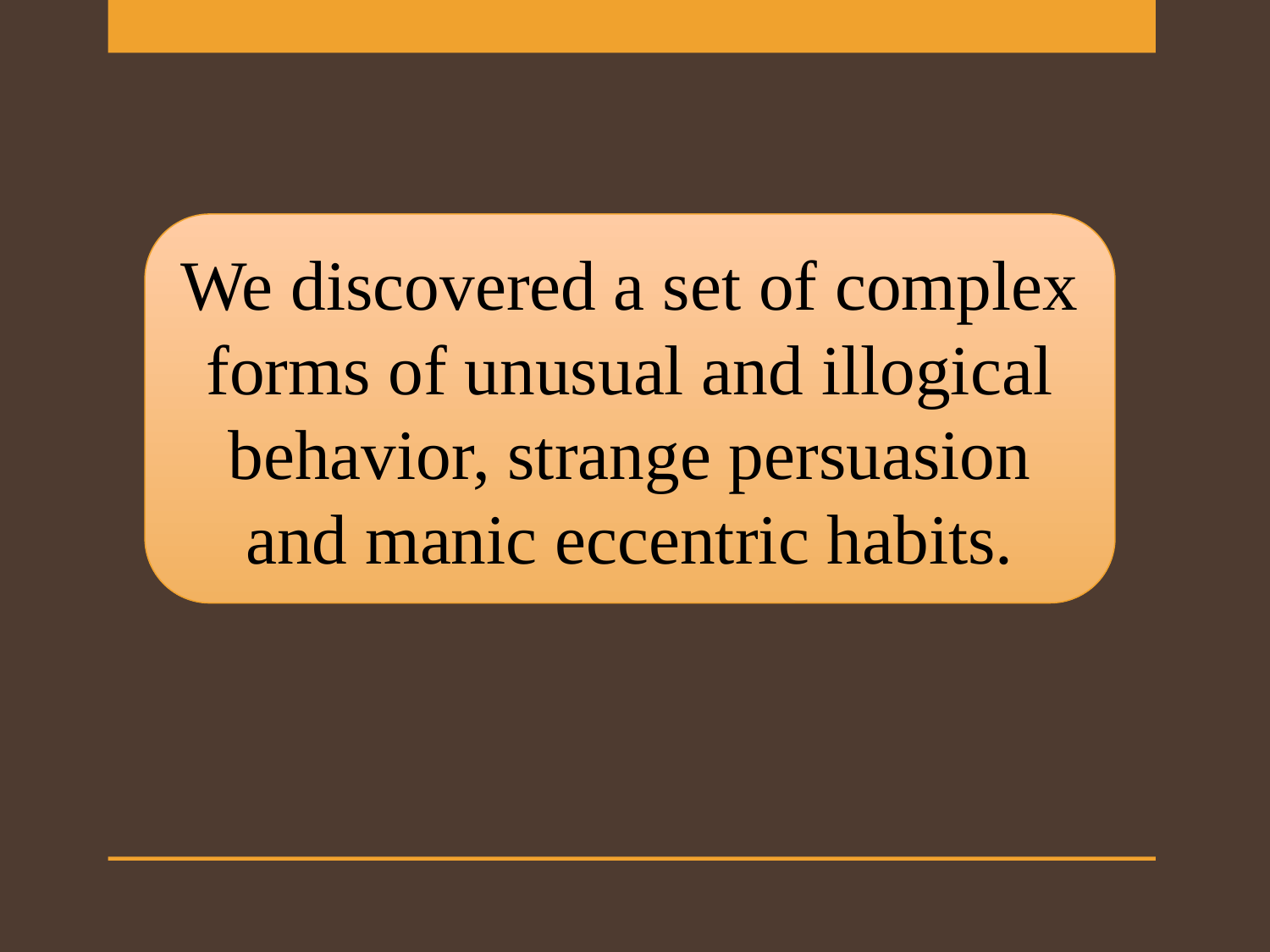

We discovered a set of complex forms of unusual and illogical behavior, strange persuasion and manic eccentric habits.